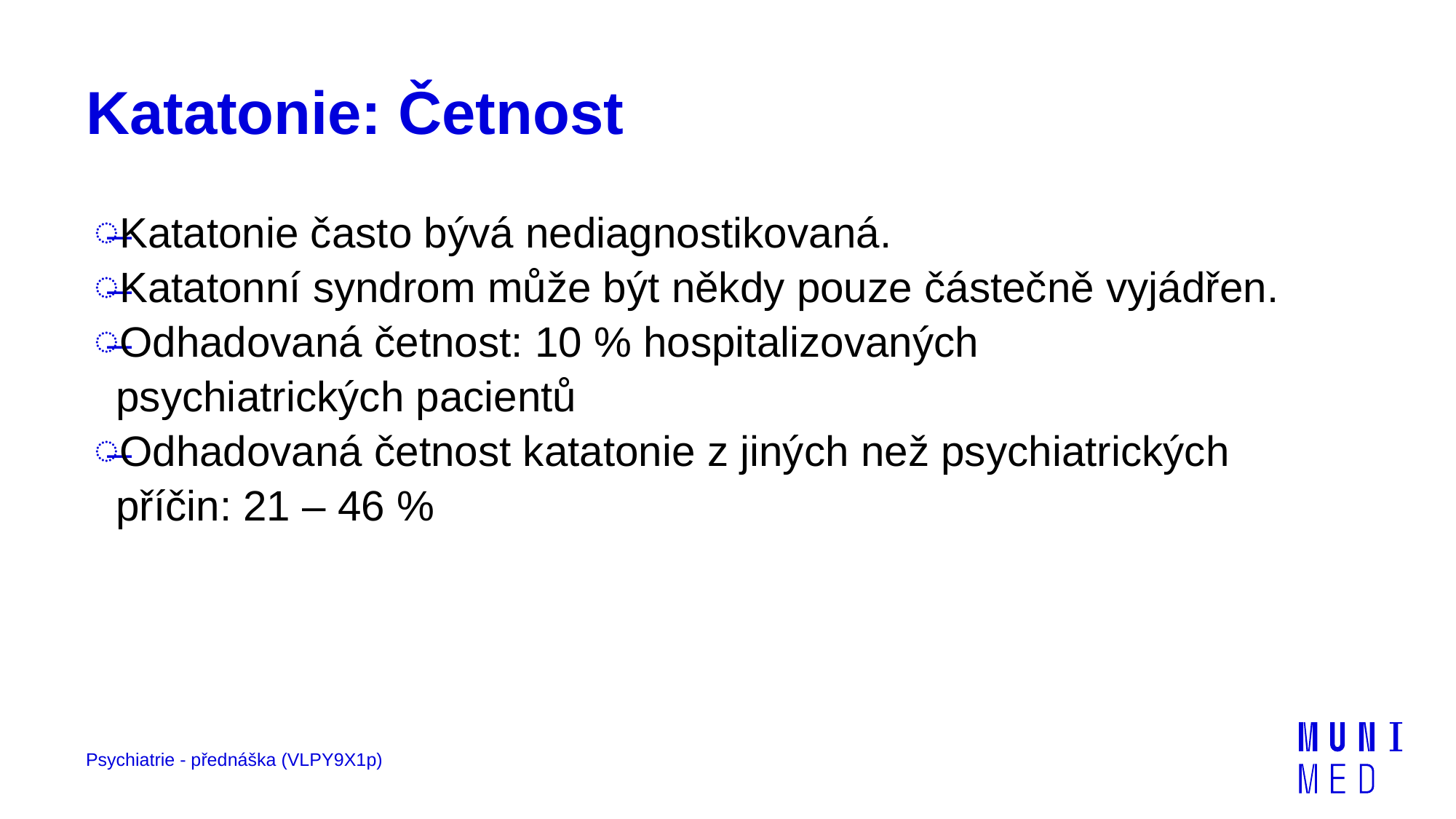

# Katatonie: Četnost
Katatonie často bývá nediagnostikovaná.
Katatonní syndrom může být někdy pouze částečně vyjádřen.
Odhadovaná četnost: 10 % hospitalizovaných psychiatrických pacientů
Odhadovaná četnost katatonie z jiných než psychiatrických příčin: 21 – 46 %

Psychiatrie - přednáška (VLPY9X1p)